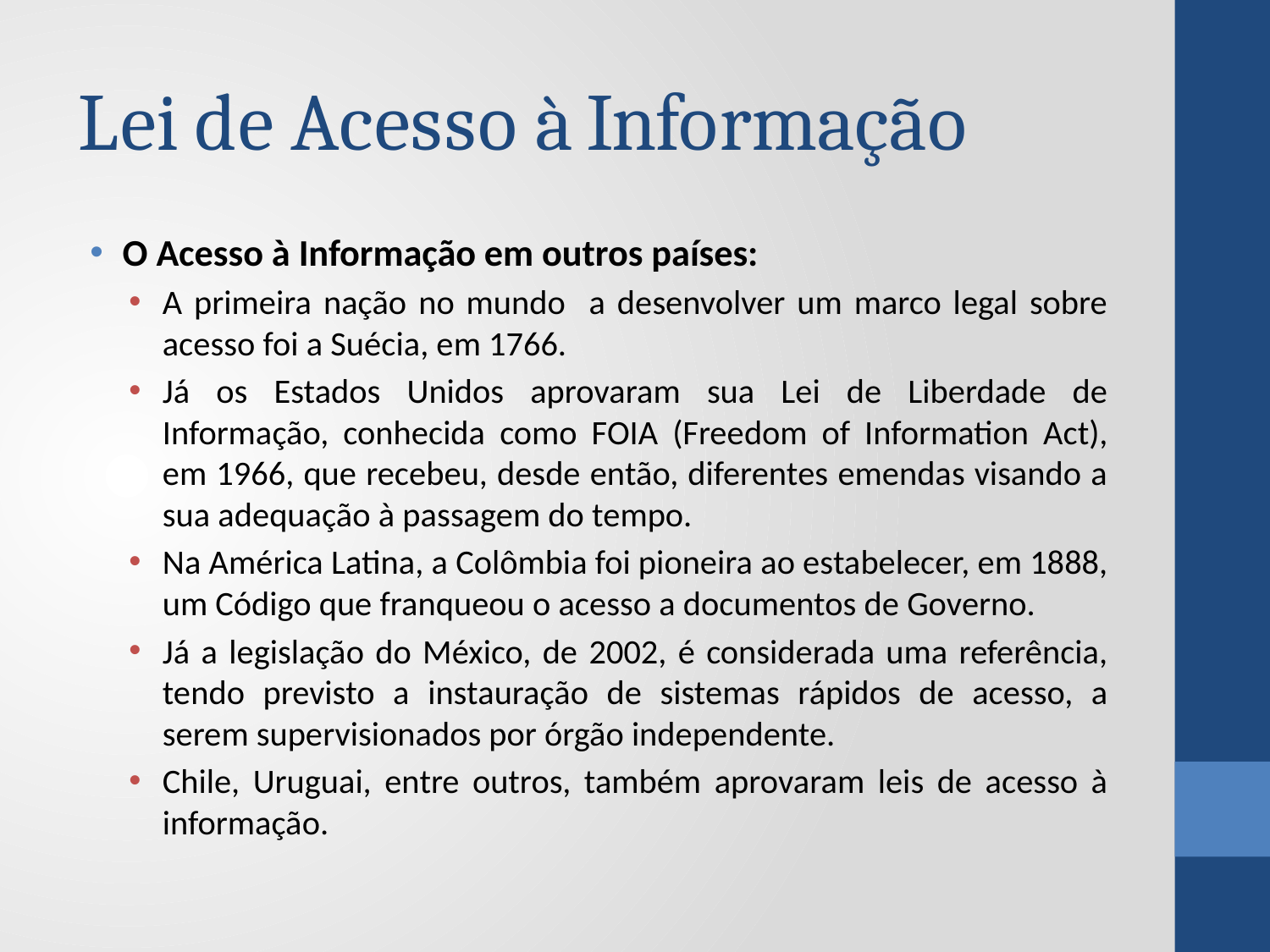

# Lei de Acesso à Informação
O Acesso à Informação em outros países:
A primeira nação no mundo  a desenvolver um marco legal sobre acesso foi a Suécia, em 1766.
Já os Estados Unidos aprovaram sua Lei de Liberdade de Informação, conhecida como FOIA (Freedom of Information Act), em 1966, que recebeu, desde então, diferentes emendas visando a sua adequação à passagem do tempo.
Na América Latina, a Colômbia foi pioneira ao estabelecer, em 1888, um Código que franqueou o acesso a documentos de Governo.
Já a legislação do México, de 2002, é considerada uma referência, tendo previsto a instauração de sistemas rápidos de acesso, a serem supervisionados por órgão independente.
Chile, Uruguai, entre outros, também aprovaram leis de acesso à informação.